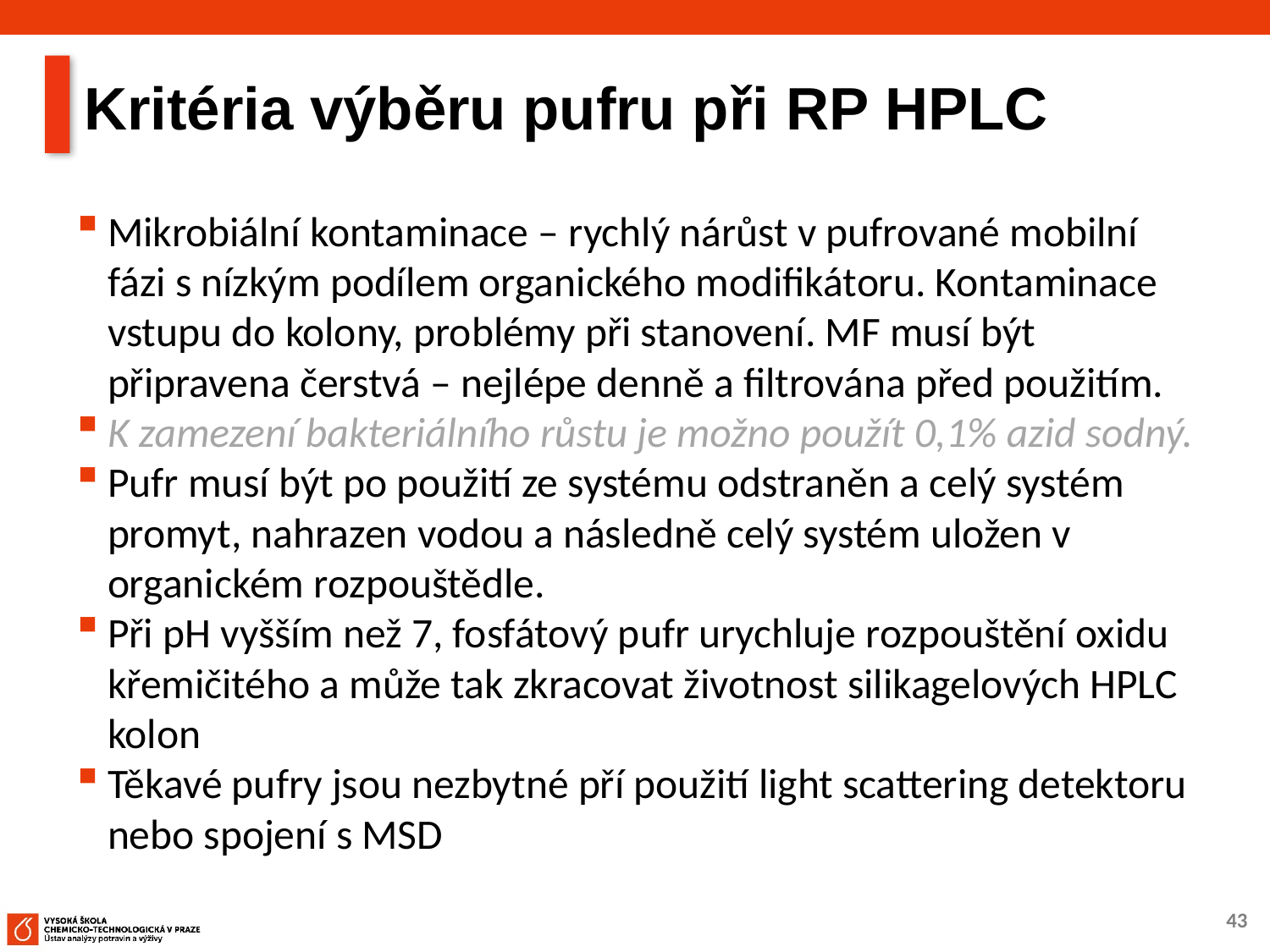

# Kritéria výběru pufru při RP HPLC
Mikrobiální kontaminace – rychlý nárůst v pufrované mobilní fázi s nízkým podílem organického modifikátoru. Kontaminace vstupu do kolony, problémy při stanovení. MF musí být připravena čerstvá – nejlépe denně a filtrována před použitím.
K zamezení bakteriálního růstu je možno použít 0,1% azid sodný.
Pufr musí být po použití ze systému odstraněn a celý systém promyt, nahrazen vodou a následně celý systém uložen v organickém rozpouštědle.
Při pH vyšším než 7, fosfátový pufr urychluje rozpouštění oxidu křemičitého a může tak zkracovat životnost silikagelových HPLC kolon
Těkavé pufry jsou nezbytné pří použití light scattering detektoru nebo spojení s MSD